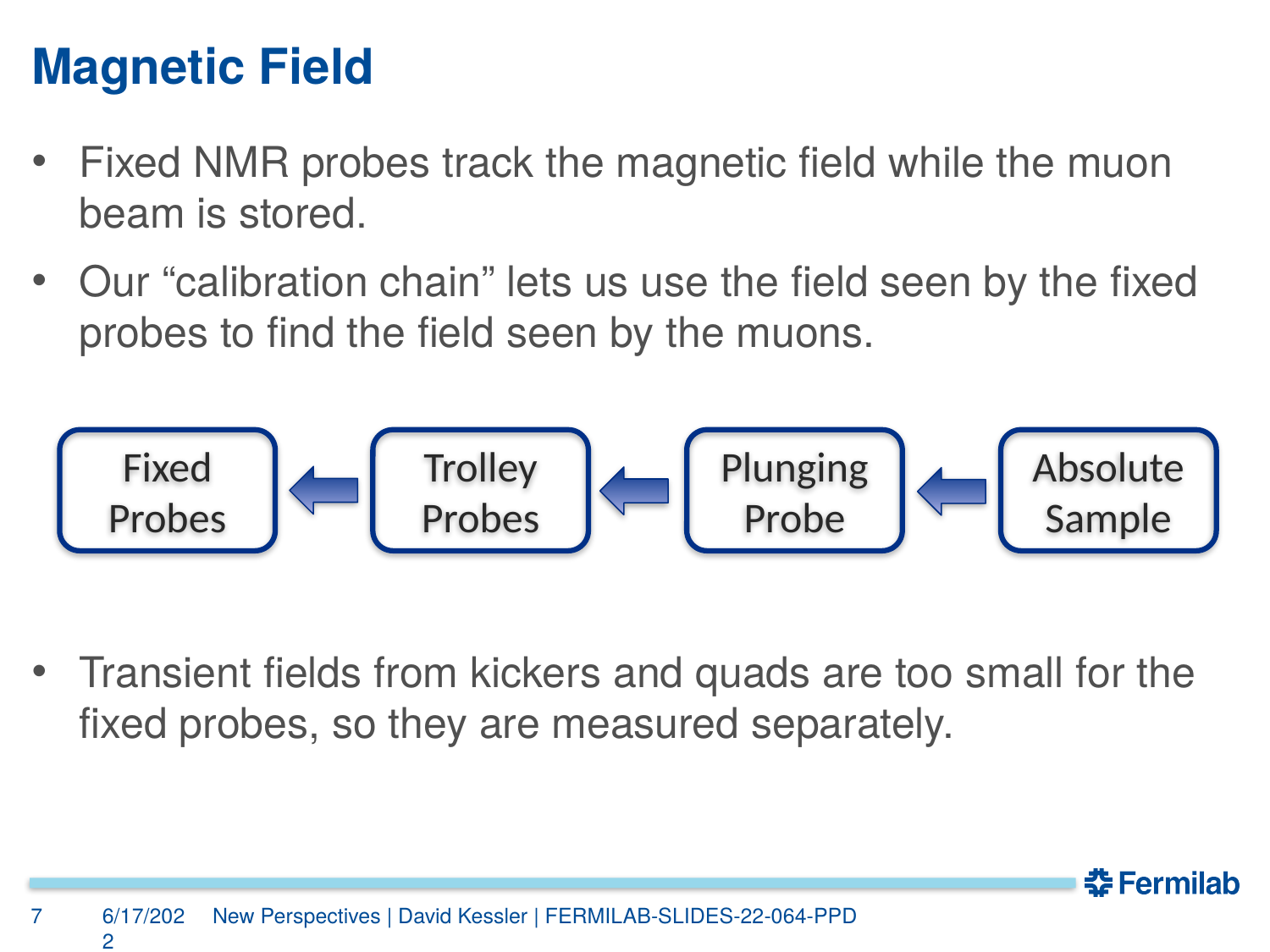

# Magnetic Field
Fixed NMR probes track the magnetic field while the muon beam is stored.
Our “calibration chain” lets us use the field seen by the fixed probes to find the field seen by the muons.

Transient fields from kickers and quads are too small for the fixed probes, so they are measured separately.
Fixed Probes
Trolley Probes
Plunging Probe
Absolute Sample

7
6/17/2022
New Perspectives | David Kessler | FERMILAB-SLIDES-22-064-PPD